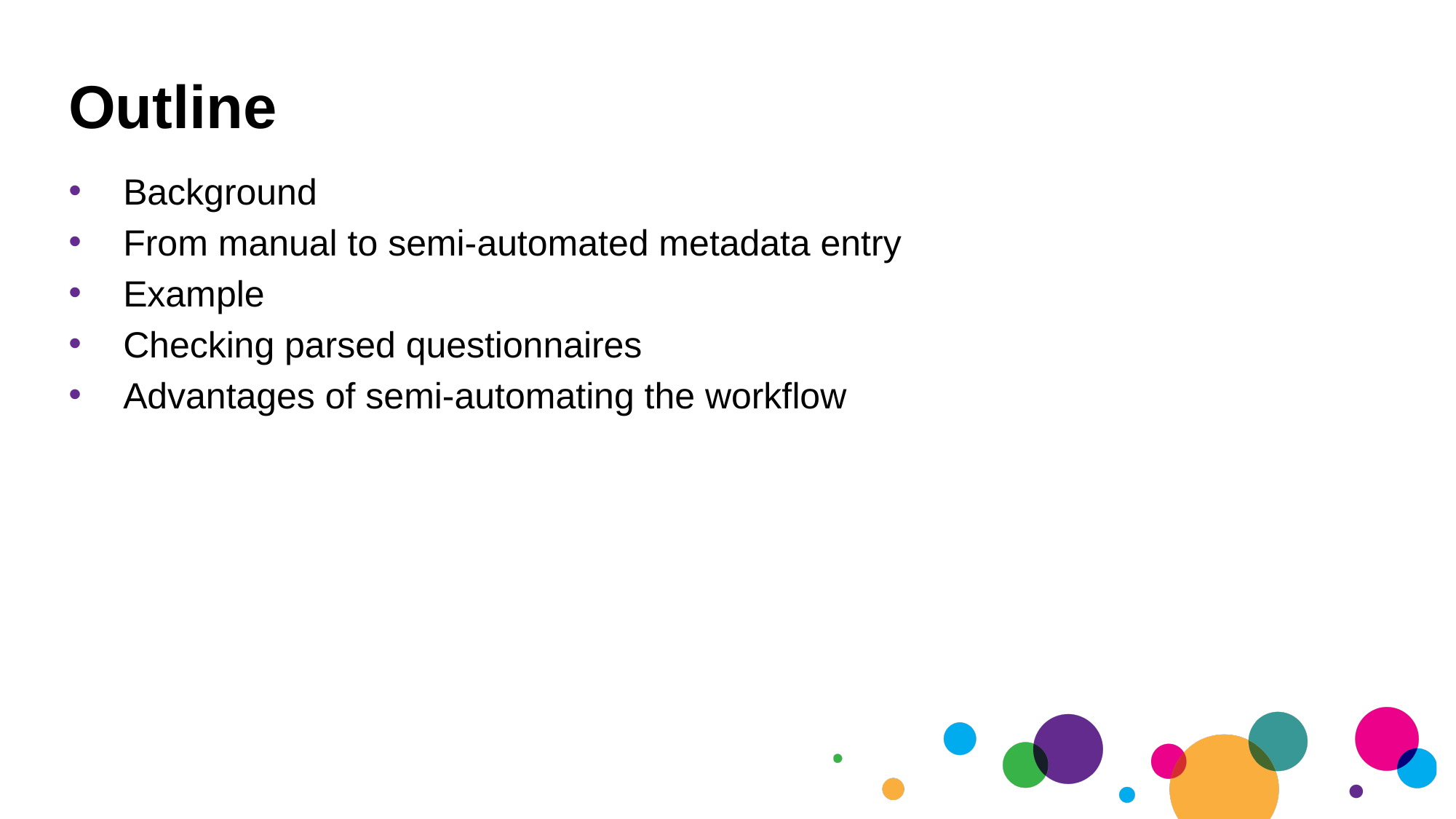

# Outline
Background
From manual to semi-automated metadata entry
Example
Checking parsed questionnaires
Advantages of semi-automating the workflow